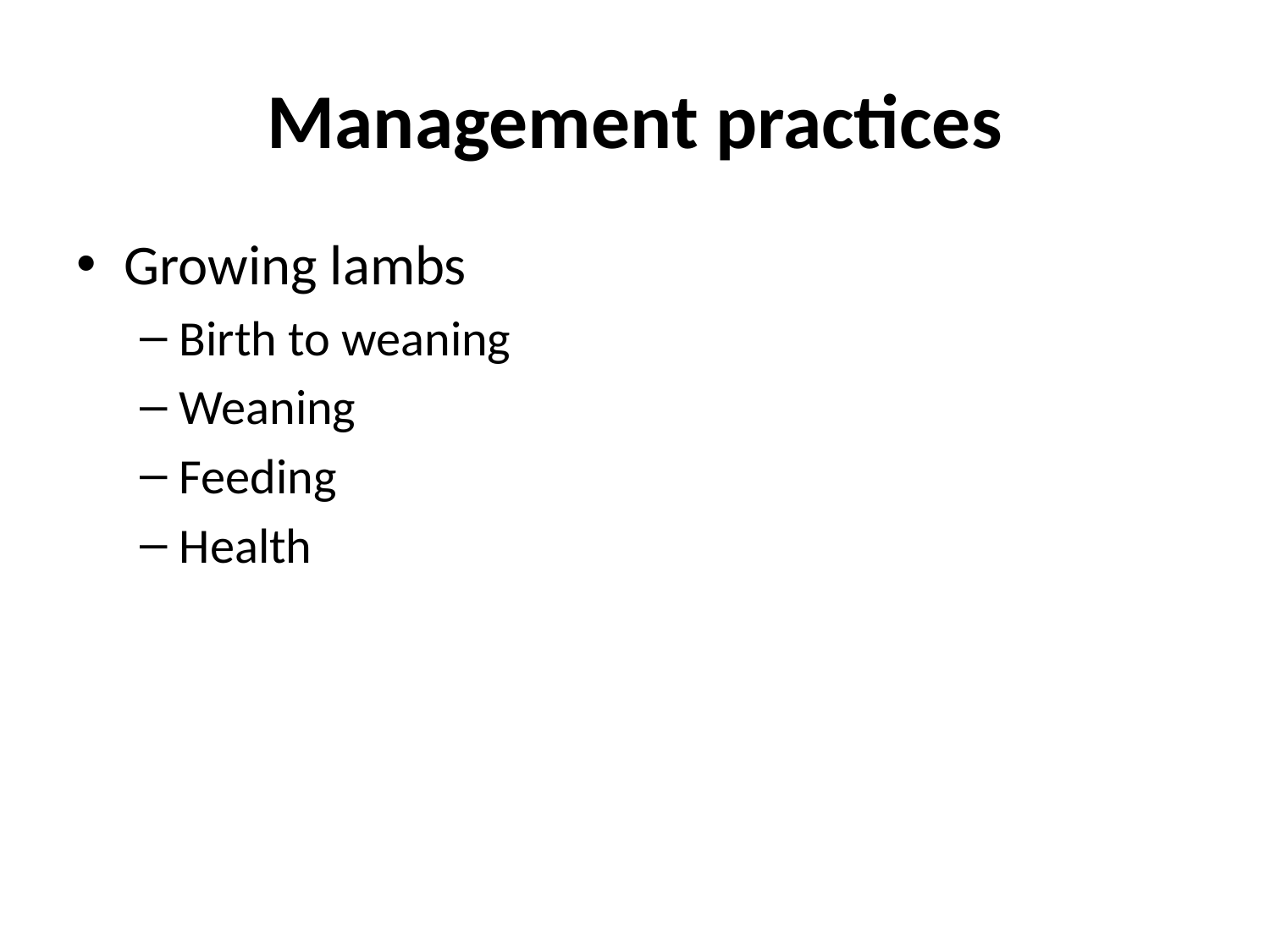

# Management practices
Growing lambs
Birth to weaning
Weaning
Feeding
Health